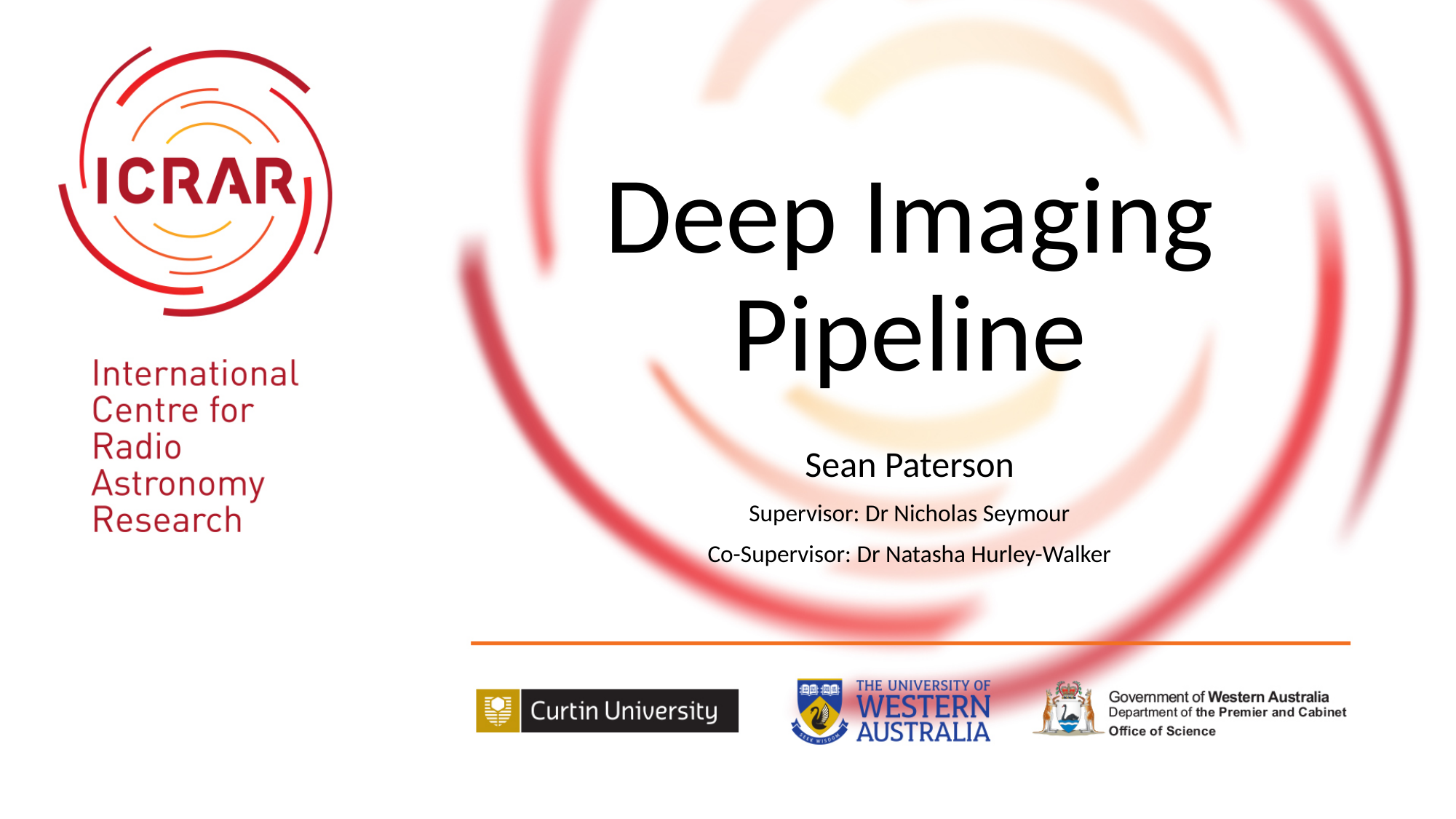

# Deep Imaging Pipeline
Sean Paterson
Supervisor: Dr Nicholas Seymour
Co-Supervisor: Dr Natasha Hurley-Walker